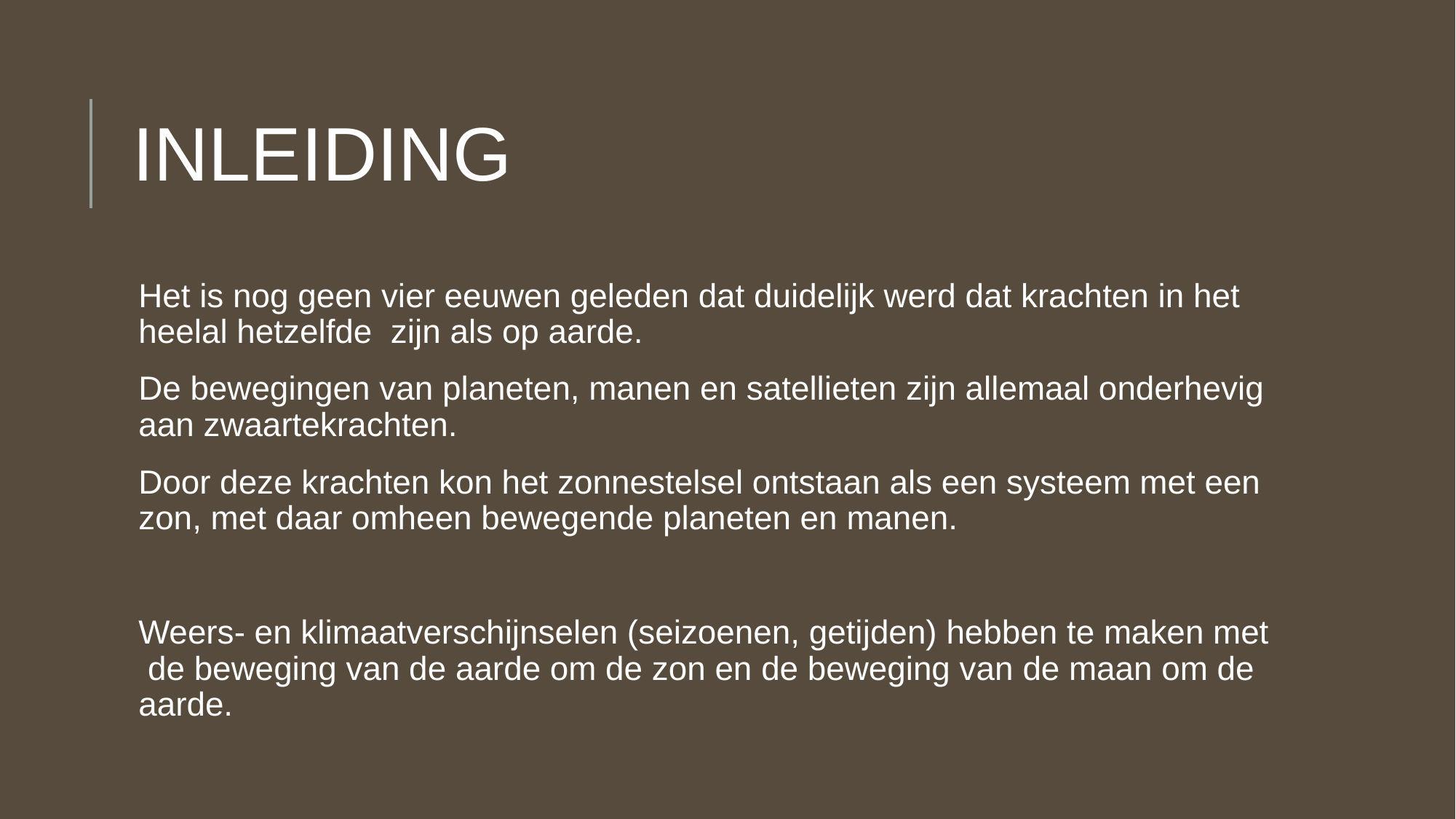

# INLEIDING
Het is nog geen vier eeuwen geleden dat duidelijk werd dat krachten in het heelal hetzelfde  zijn als op aarde.
De bewegingen van planeten, manen en satellieten zijn allemaal onderhevig aan zwaartekrachten.
Door deze krachten kon het zonnestelsel ontstaan als een systeem met een zon, met daar omheen bewegende planeten en manen.

Weers- en klimaatverschijnselen (seizoenen, getijden) hebben te maken met  de beweging van de aarde om de zon en de beweging van de maan om de aarde.